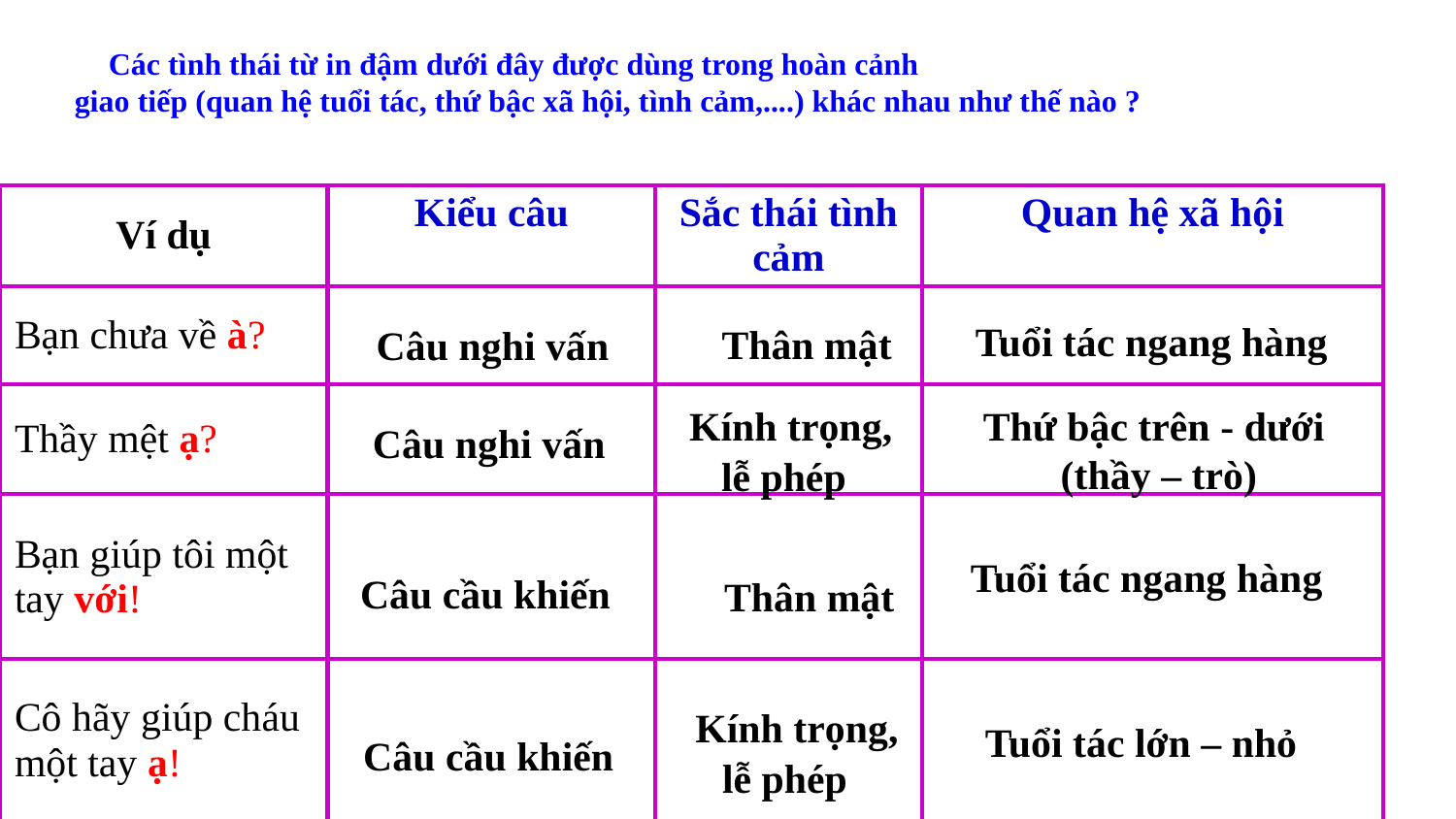

# Các tình thái từ in đậm dưới đây được dùng trong hoàn cảnh giao tiếp (quan hệ tuổi tác, thứ bậc xã hội, tình cảm,....) khác nhau như thế nào ?
| Ví dụ | Kiểu câu | Sắc thái tình cảm | Quan hệ xã hội |
| --- | --- | --- | --- |
| Bạn chưa về à? |  |  |  |
| Thầy mệt ạ? |  |  |  |
| Bạn giúp tôi một tay với! |  |  |  |
| Cô hãy giúp cháu một tay ạ! |  |  |  |
  Thân mật
Tuổi tác ngang hàng
Câu nghi vấn
Câu nghi vấn
  Kính trọng,
 lễ phép
Thứ bậc trên - dưới
 (thầy – trò)
Tuổi tác ngang hàng
Câu cầu khiến
  Thân mật
Tuổi tác lớn – nhỏ
  Kính trọng,
lễ phép
Câu cầu khiến